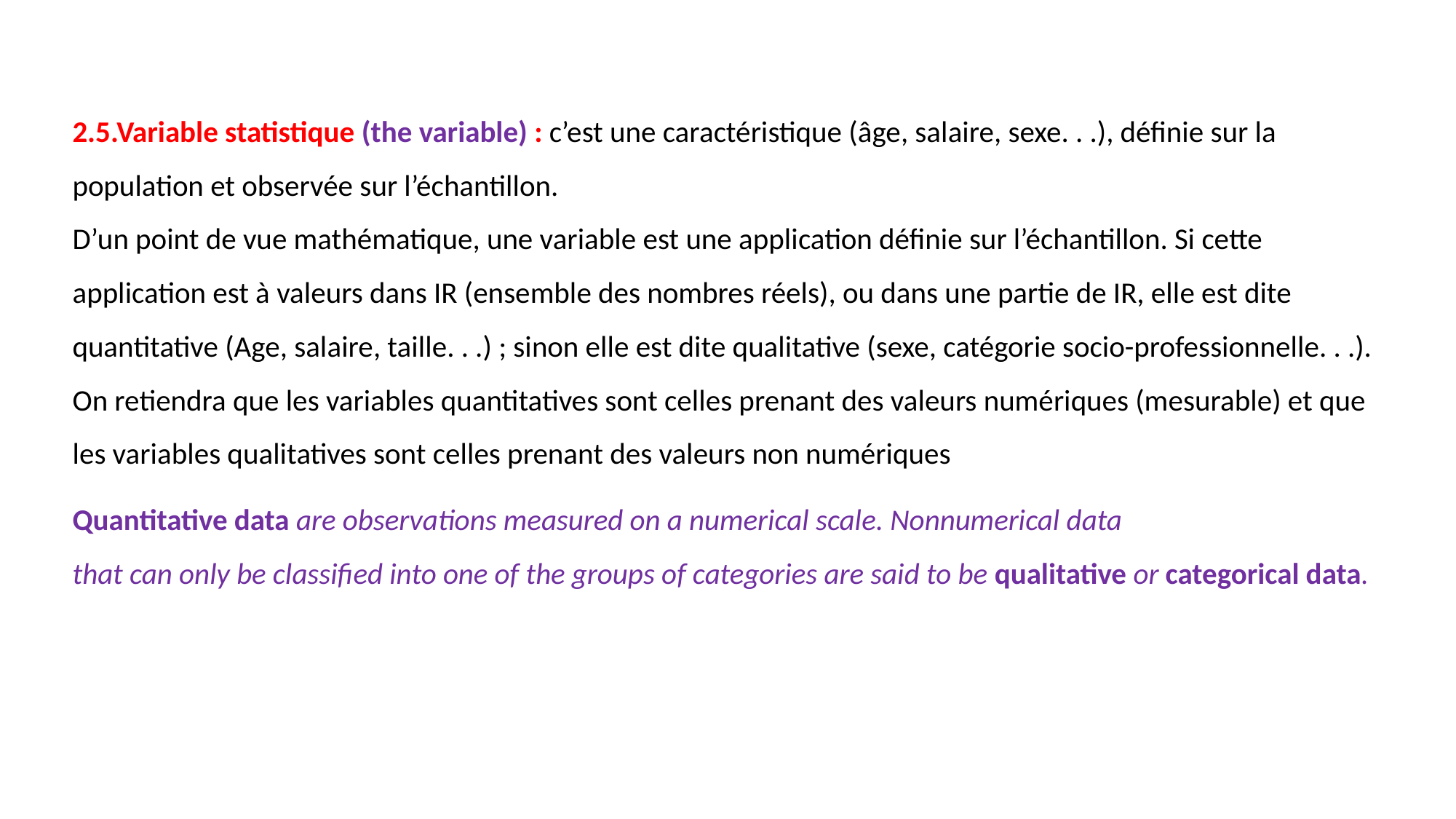

2.5.Variable statistique (the variable) : c’est une caractéristique (âge, salaire, sexe. . .), définie sur la population et observée sur l’échantillon.
D’un point de vue mathématique, une variable est une application définie sur l’échantillon. Si cette application est à valeurs dans IR (ensemble des nombres réels), ou dans une partie de IR, elle est dite quantitative (Age, salaire, taille. . .) ; sinon elle est dite qualitative (sexe, catégorie socio-professionnelle. . .).
On retiendra que les variables quantitatives sont celles prenant des valeurs numériques (mesurable) et que les variables qualitatives sont celles prenant des valeurs non numériques
Quantitative data are observations measured on a numerical scale. Nonnumerical data
that can only be classified into one of the groups of categories are said to be qualitative or categorical data.